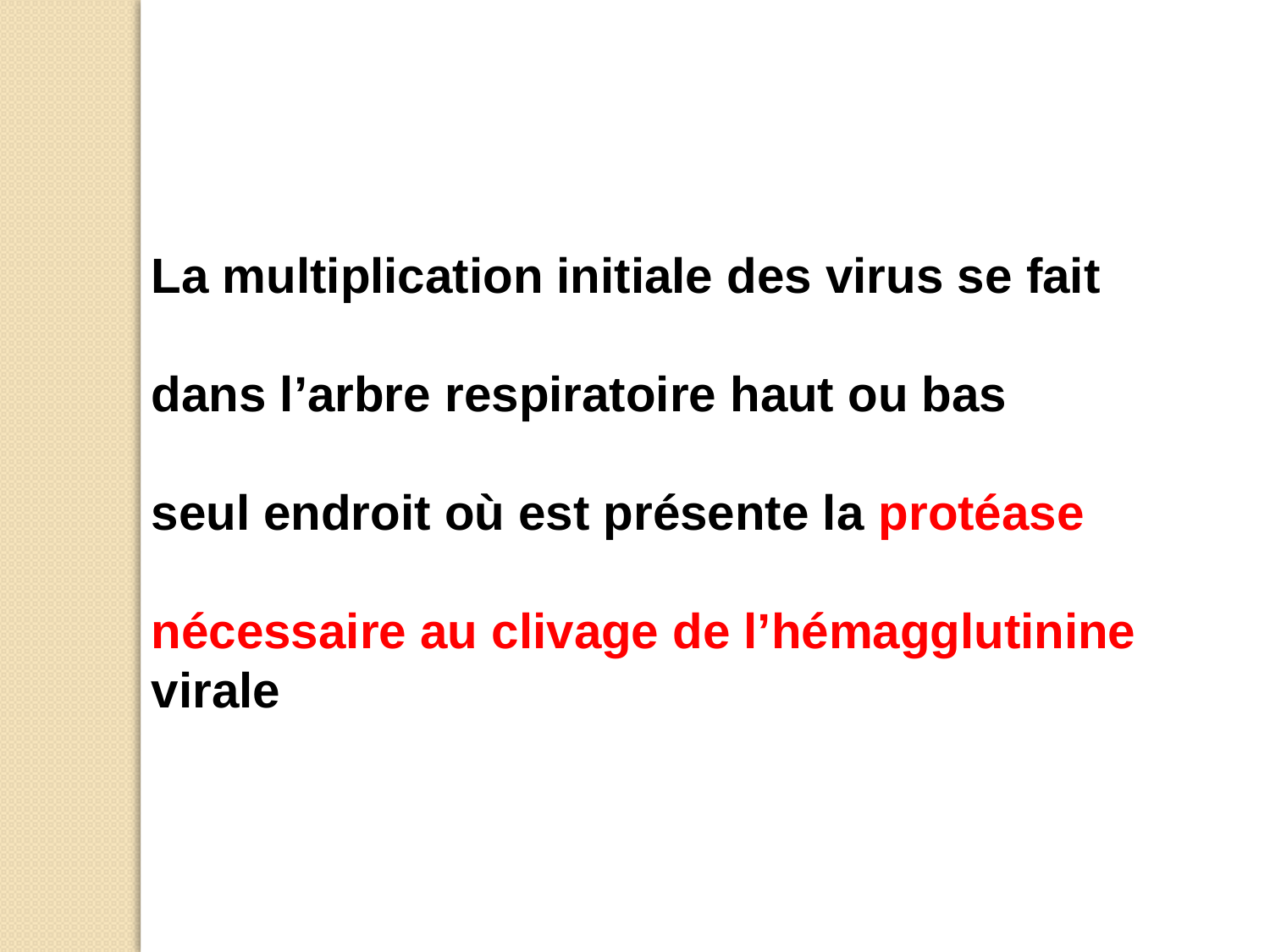

La multiplication initiale des virus se fait

dans l’arbre respiratoire haut ou bas

seul endroit où est présente la protéase

nécessaire au clivage de l’hémagglutinine virale